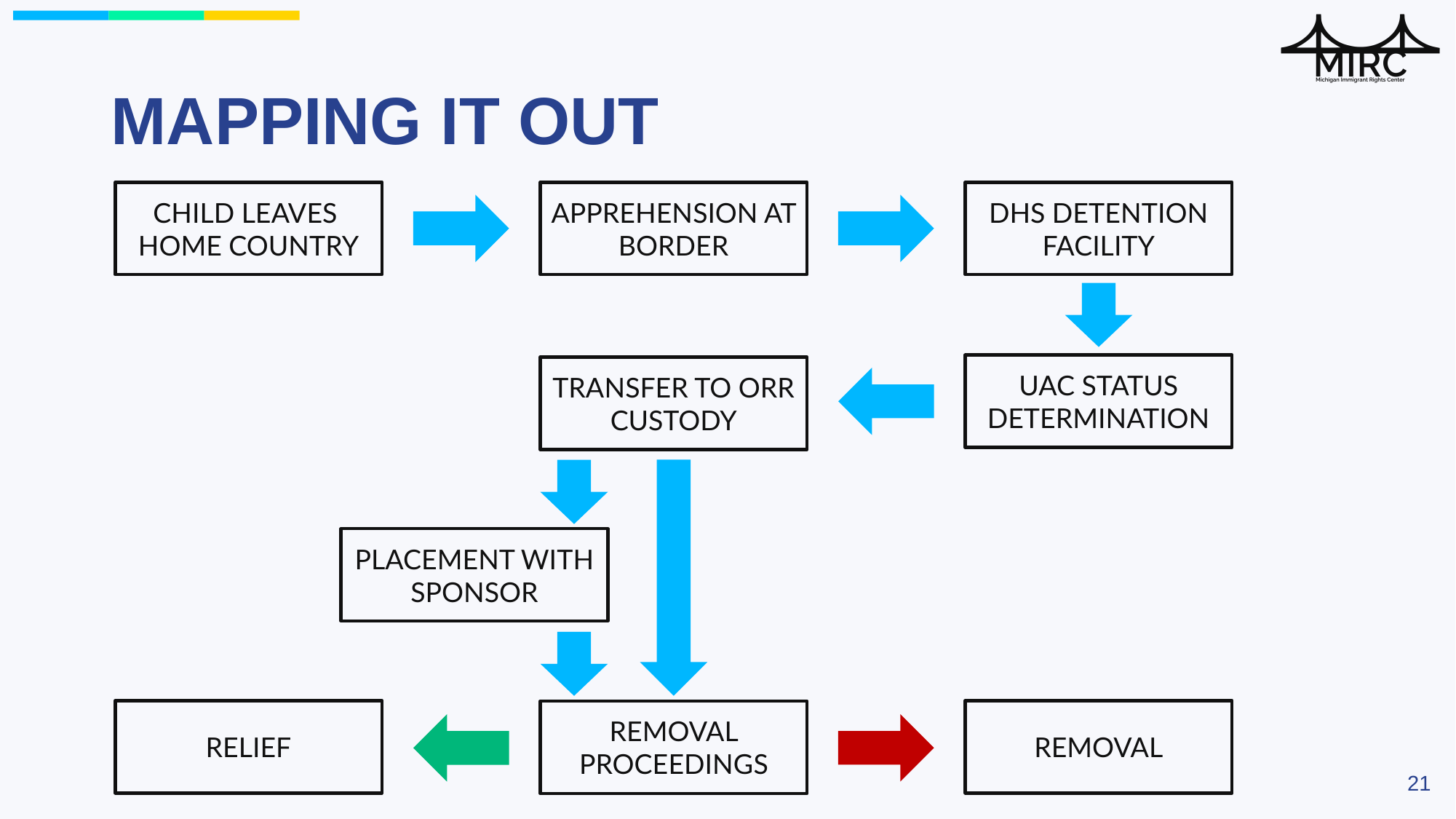

# MAPPING IT OUT
CHILD LEAVES
HOME COUNTRY
APPREHENSION AT BORDER
DHS DETENTION FACILITY

UAC STATUS DETERMINATION
TRANSFER TO ORR CUSTODY

PLACEMENT WITH SPONSOR

RELIEF
REMOVAL
REMOVAL PROCEEDINGS

21